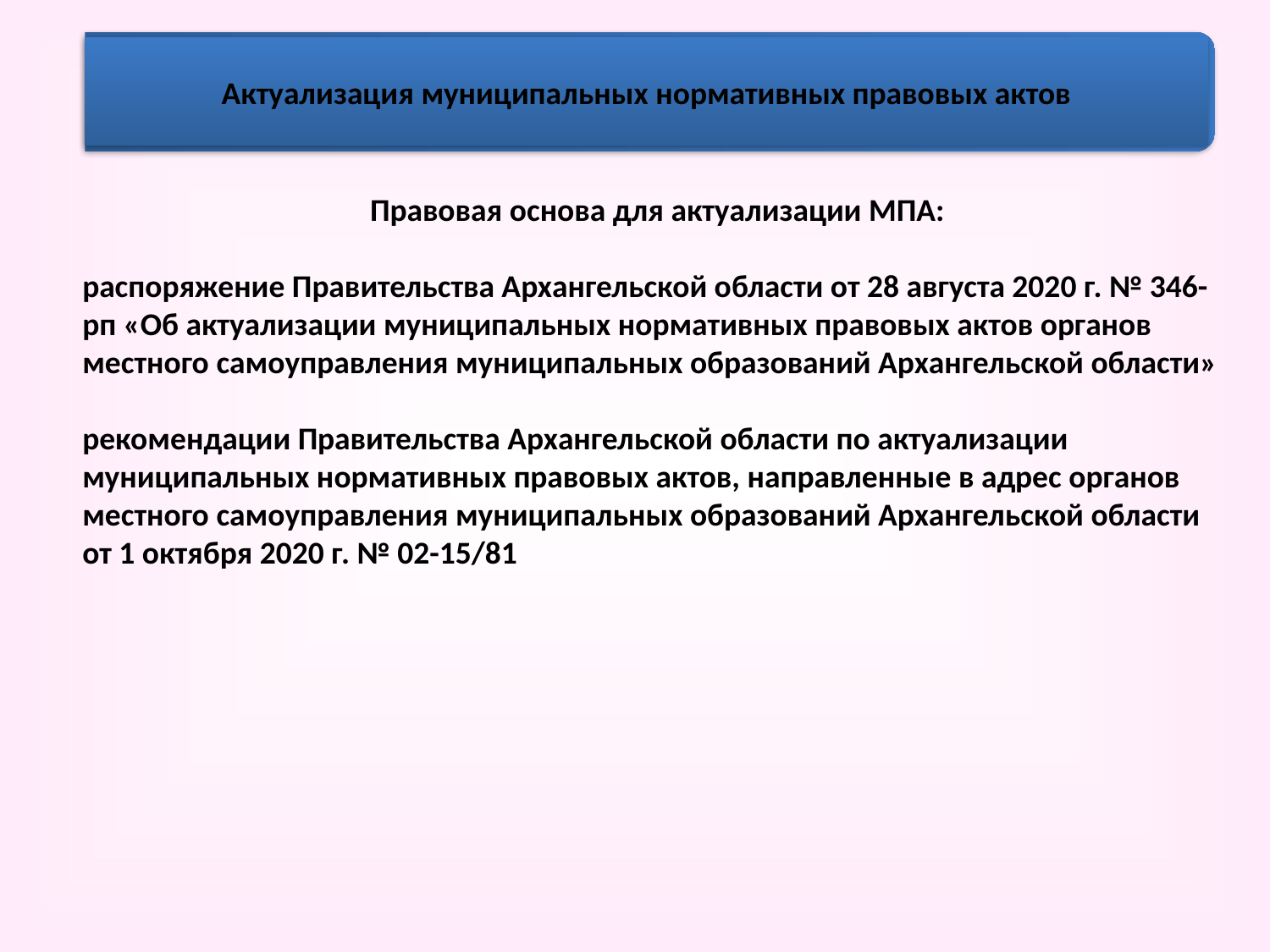

Актуализация муниципальных нормативных правовых актов
Правовая основа для актуализации МПА:

распоряжение Правительства Архангельской области от 28 августа 2020 г. № 346-рп «Об актуализации муниципальных нормативных правовых актов органов местного самоуправления муниципальных образований Архангельской области»
рекомендации Правительства Архангельской области по актуализации муниципальных нормативных правовых актов, направленные в адрес органов местного самоуправления муниципальных образований Архангельской области
от 1 октября 2020 г. № 02-15/81